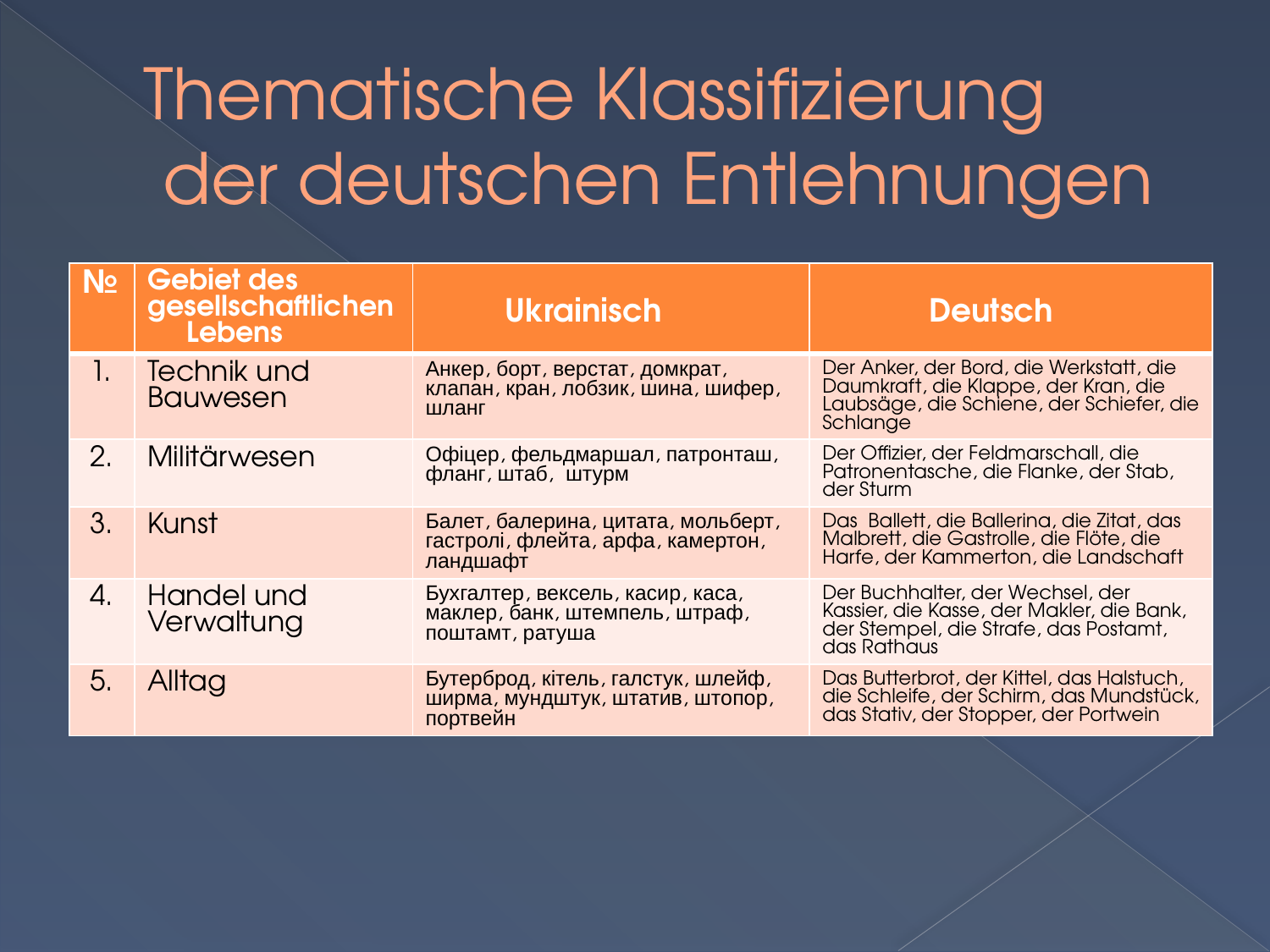

# Thematische Klassifizierung der deutschen Entlehnungen
| № | Gebiet des gesellschaftlichen Lebens | Ukrainisch | Deutsch |
| --- | --- | --- | --- |
| 1. | Technik und Bauwesen | Анкер, борт, верстат, домкрат, клапан, кран, лобзик, шина, шифер, шланг | Der Anker, der Bord, die Werkstatt, die Daumkraft, die Klappe, der Kran, die Laubsäge, die Schiene, der Schiefer, die Schlange |
| 2. | Militärwesen | Офіцер, фельдмаршал, патронташ, фланг, штаб, штурм | Der Offizier, der Feldmarschall, die Patronentasche, die Flanke, der Stab, der Sturm |
| 3. | Kunst | Балет, балерина, цитата, мольберт, гастролі, флейта, арфа, камертон, ландшафт | Das Ballett, die Ballerina, die Zitat, das Malbrett, die Gastrolle, die Flöte, die Harfe, der Kammerton, die Landschaft |
| 4. | Handel und Verwaltung | Бухгалтер, вексель, касир, каса, маклер, банк, штемпель, штраф, поштамт, ратуша | Der Buchhalter, der Wechsel, der Kassier, die Kasse, der Makler, die Bank, der Stempel, die Strafe, das Postamt, das Rathaus |
| 5. | Alltag | Бутерброд, кітель, галстук, шлейф, ширма, мундштук, штатив, штопор, портвейн | Das Butterbrot, der Kittel, das Halstuch, die Schleife, der Schirm, das Mundstück, das Stativ, der Stopper, der Portwein |